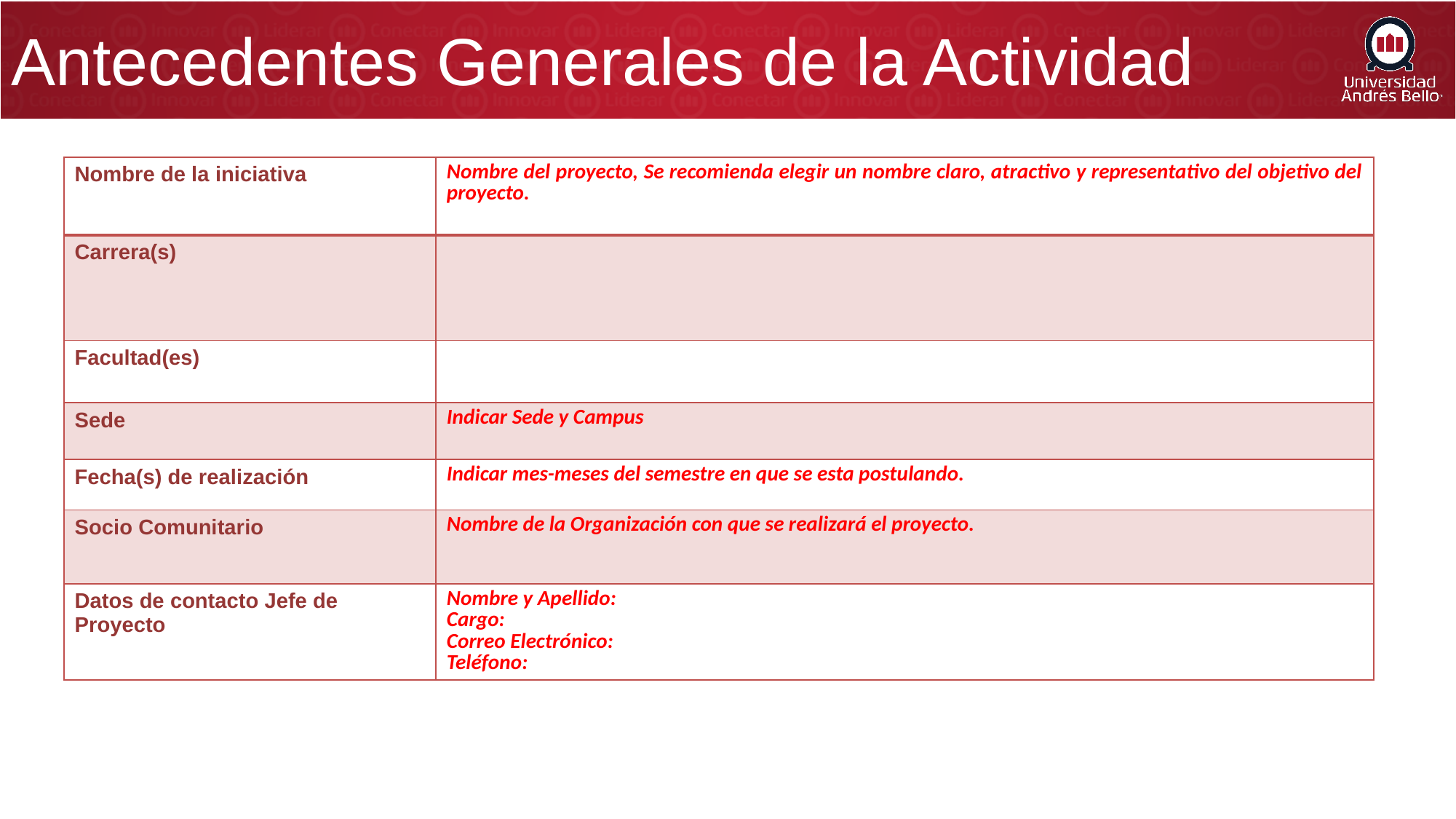

# Antecedentes Generales de la Actividad
| Nombre de la iniciativa | Nombre del proyecto, Se recomienda elegir un nombre claro, atractivo y representativo del objetivo del proyecto. |
| --- | --- |
| Carrera(s) |  |
| Facultad(es) |  |
| Sede | Indicar Sede y Campus |
| Fecha(s) de realización | Indicar mes-meses del semestre en que se esta postulando. |
| Socio Comunitario | Nombre de la Organización con que se realizará el proyecto. |
| Datos de contacto Jefe de Proyecto | Nombre y Apellido: Cargo: Correo Electrónico: Teléfono: |